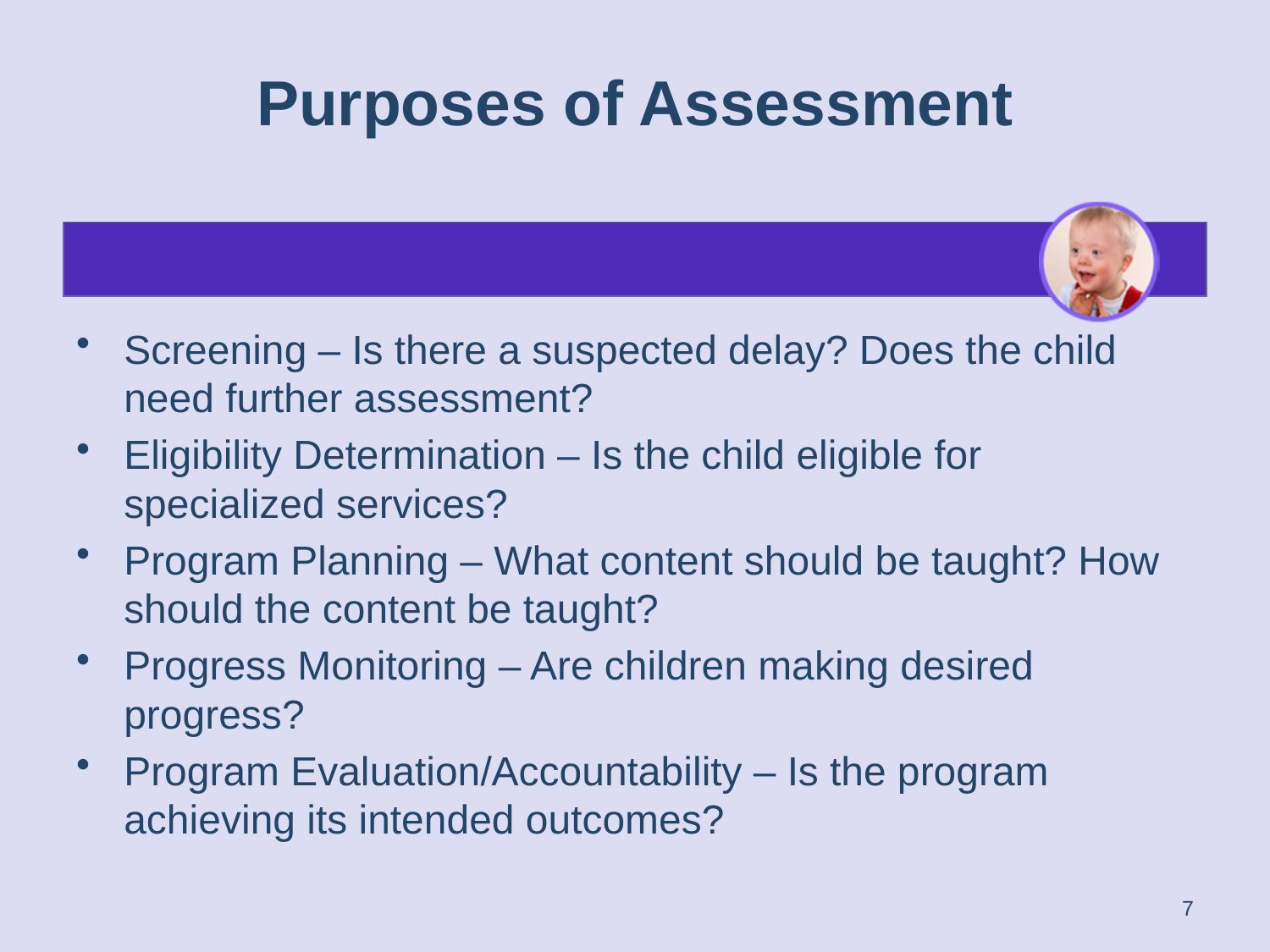

# Purposes of Assessment
Screening – Is there a suspected delay? Does the child need further assessment?
Eligibility Determination – Is the child eligible for specialized services?
Program Planning – What content should be taught? How should the content be taught?
Progress Monitoring – Are children making desired progress?
Program Evaluation/Accountability – Is the program achieving its intended outcomes?

7